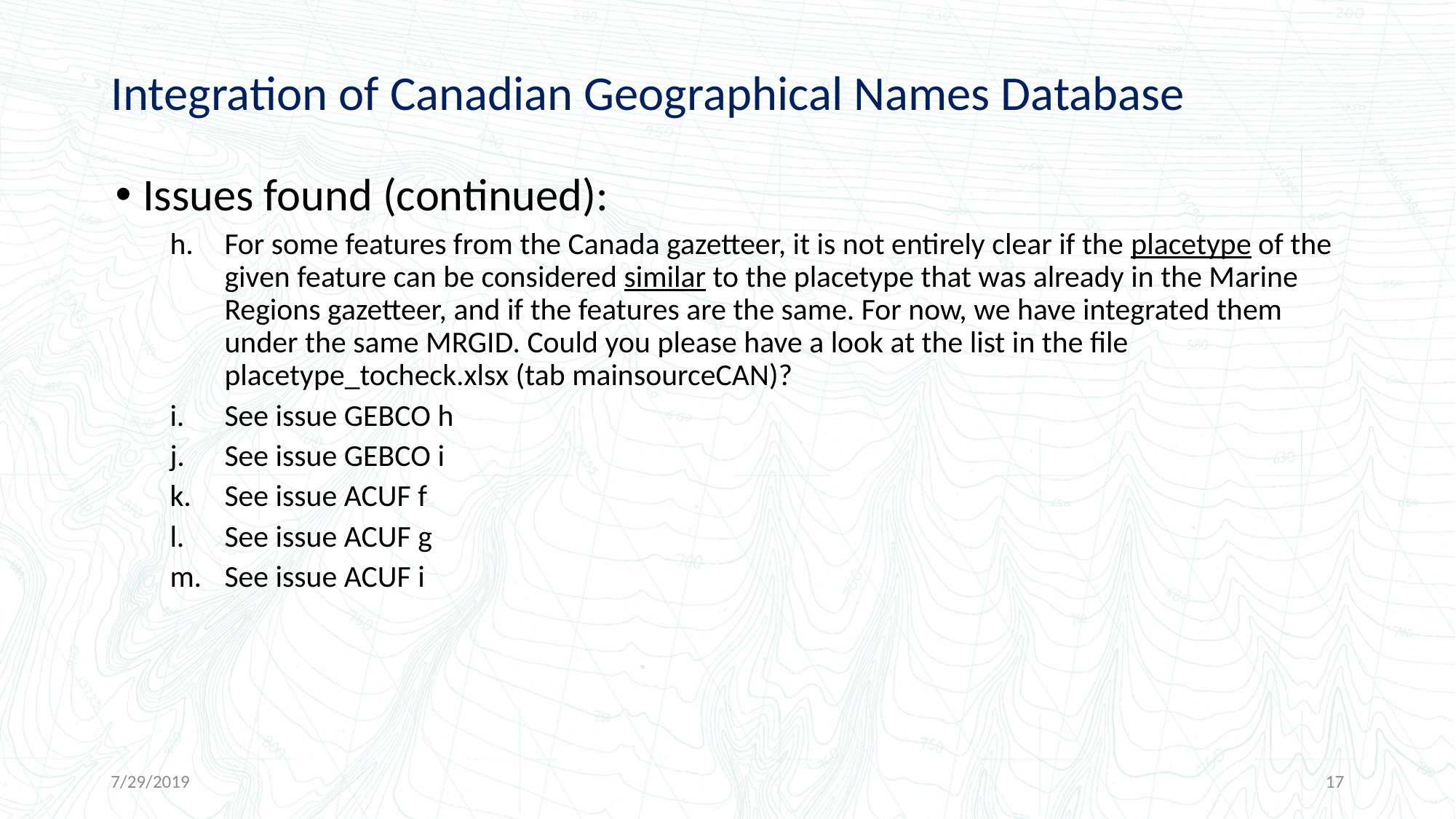

# Integration of Canadian Geographical Names Database
Issues found (continued):
For some features from the Canada gazetteer, it is not entirely clear if the placetype of the given feature can be considered similar to the placetype that was already in the Marine Regions gazetteer, and if the features are the same. For now, we have integrated them under the same MRGID. Could you please have a look at the list in the file placetype_tocheck.xlsx (tab mainsourceCAN)?
See issue GEBCO h
See issue GEBCO i
See issue ACUF f
See issue ACUF g
See issue ACUF i

7/29/2019
17